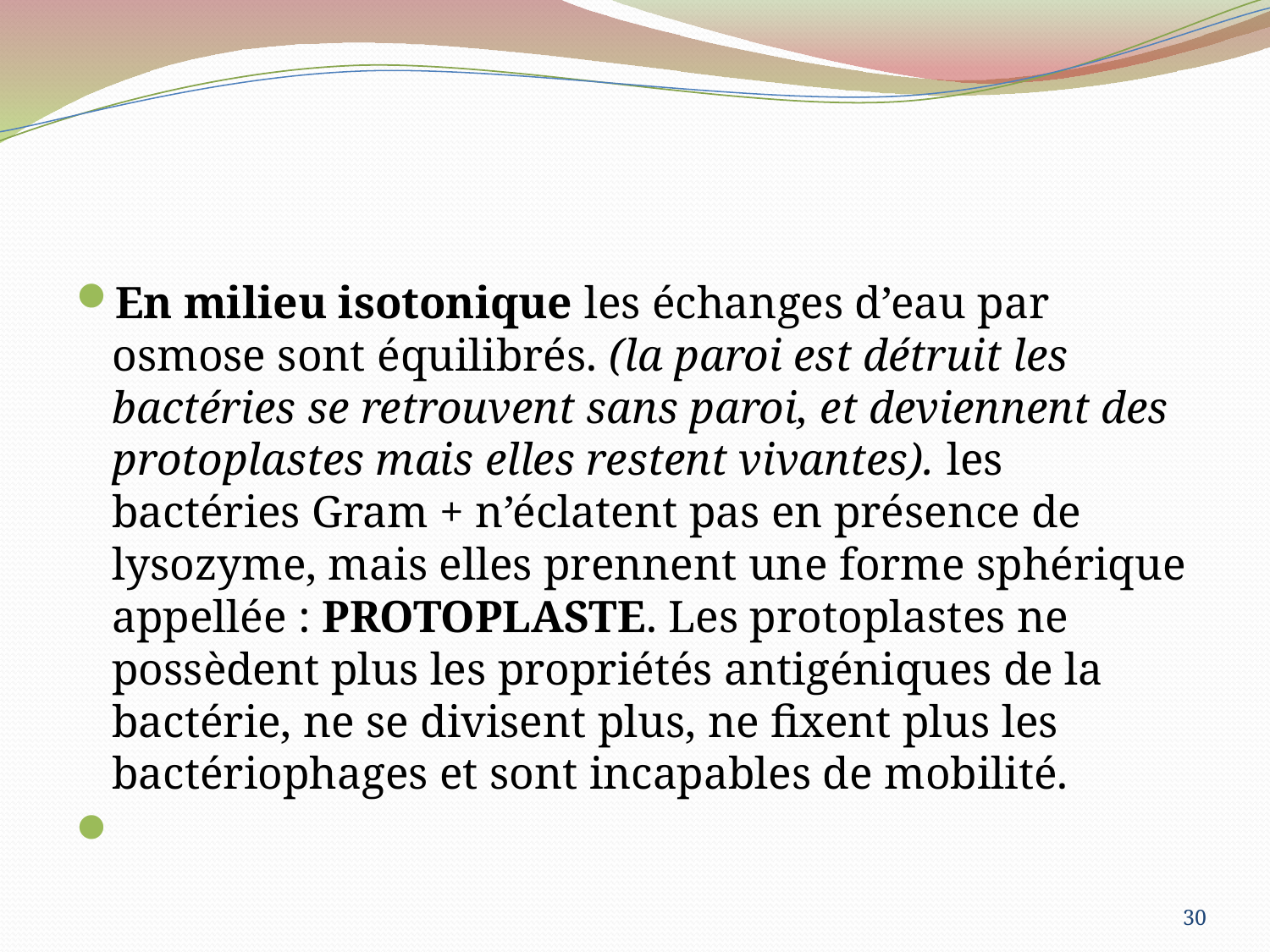

#
En milieu isotonique les échanges d’eau par osmose sont équilibrés. (la paroi est détruit les bactéries se retrouvent sans paroi, et deviennent des protoplastes mais elles restent vivantes). les bactéries Gram + n’éclatent pas en présence de lysozyme, mais elles prennent une forme sphérique appellée : PROTOPLASTE. Les protoplastes ne possèdent plus les propriétés antigéniques de la bactérie, ne se divisent plus, ne fixent plus les bactériophages et sont incapables de mobilité.

30